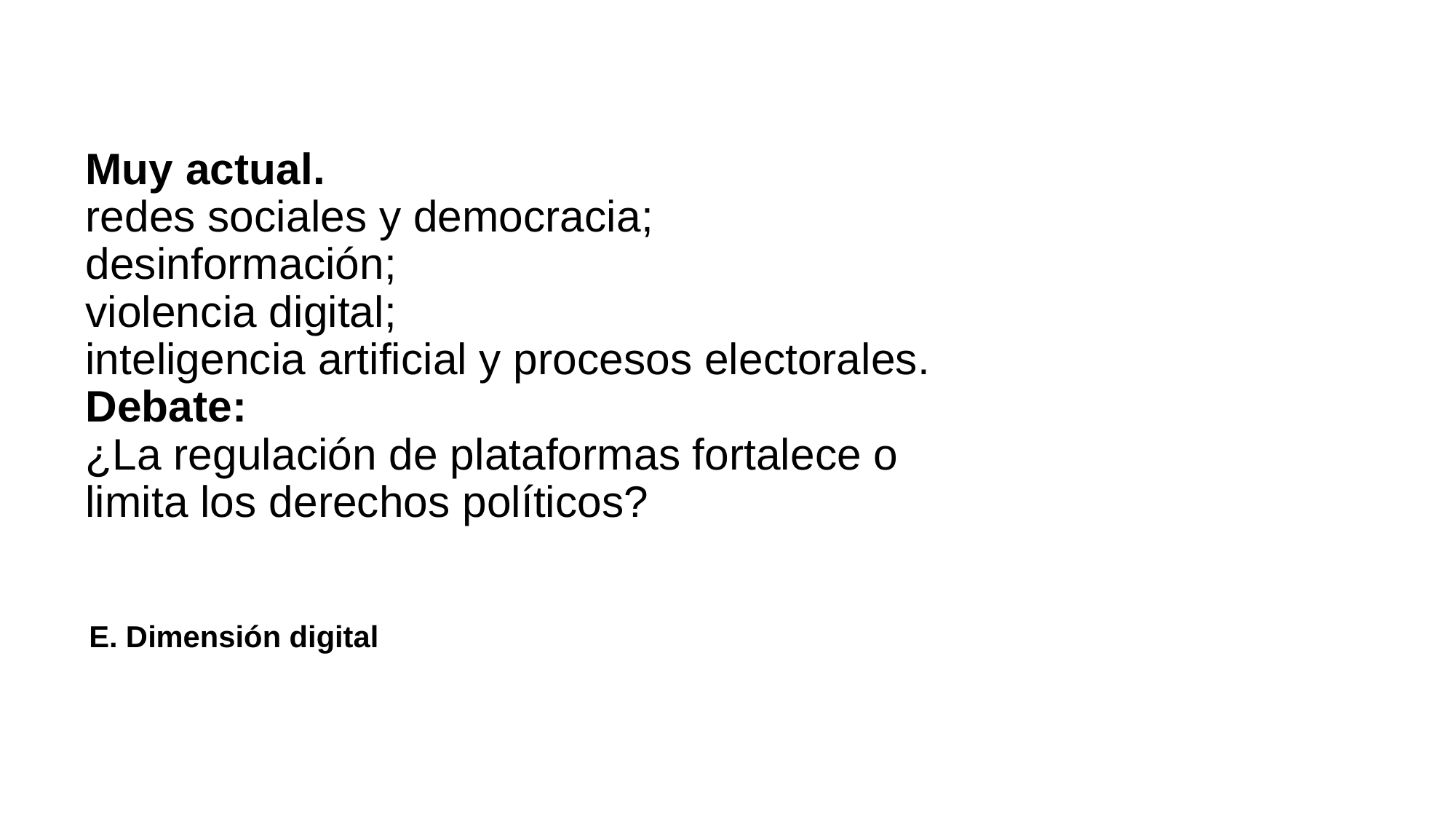

# Muy actual. redes sociales y democracia; desinformación; violencia digital; inteligencia artificial y procesos electorales. Debate: ¿La regulación de plataformas fortalece o limita los derechos políticos?
E. Dimensión digital